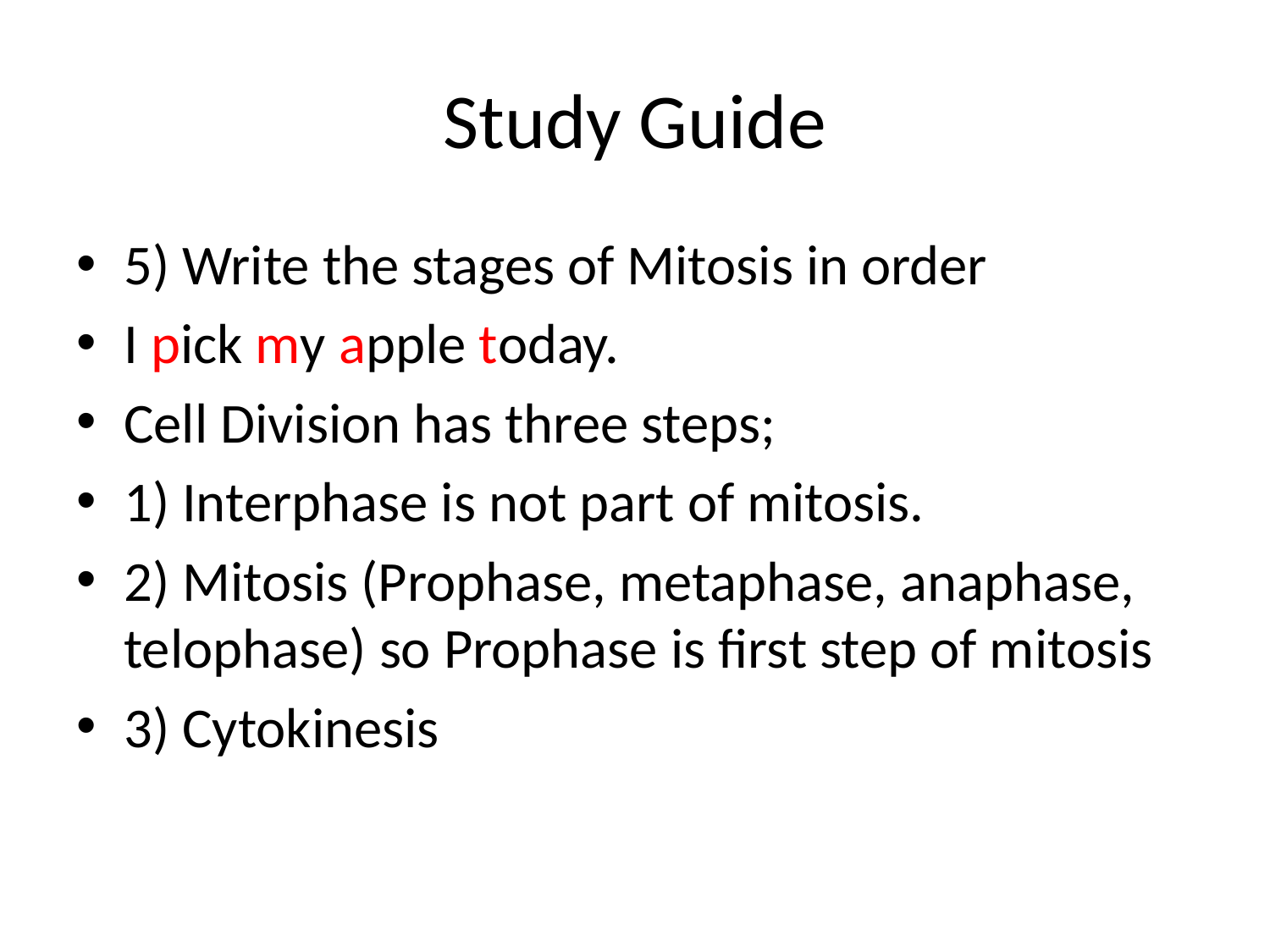

# Study Guide
5) Write the stages of Mitosis in order
I pick my apple today.
Cell Division has three steps;
1) Interphase is not part of mitosis.
2) Mitosis (Prophase, metaphase, anaphase, telophase) so Prophase is first step of mitosis
3) Cytokinesis